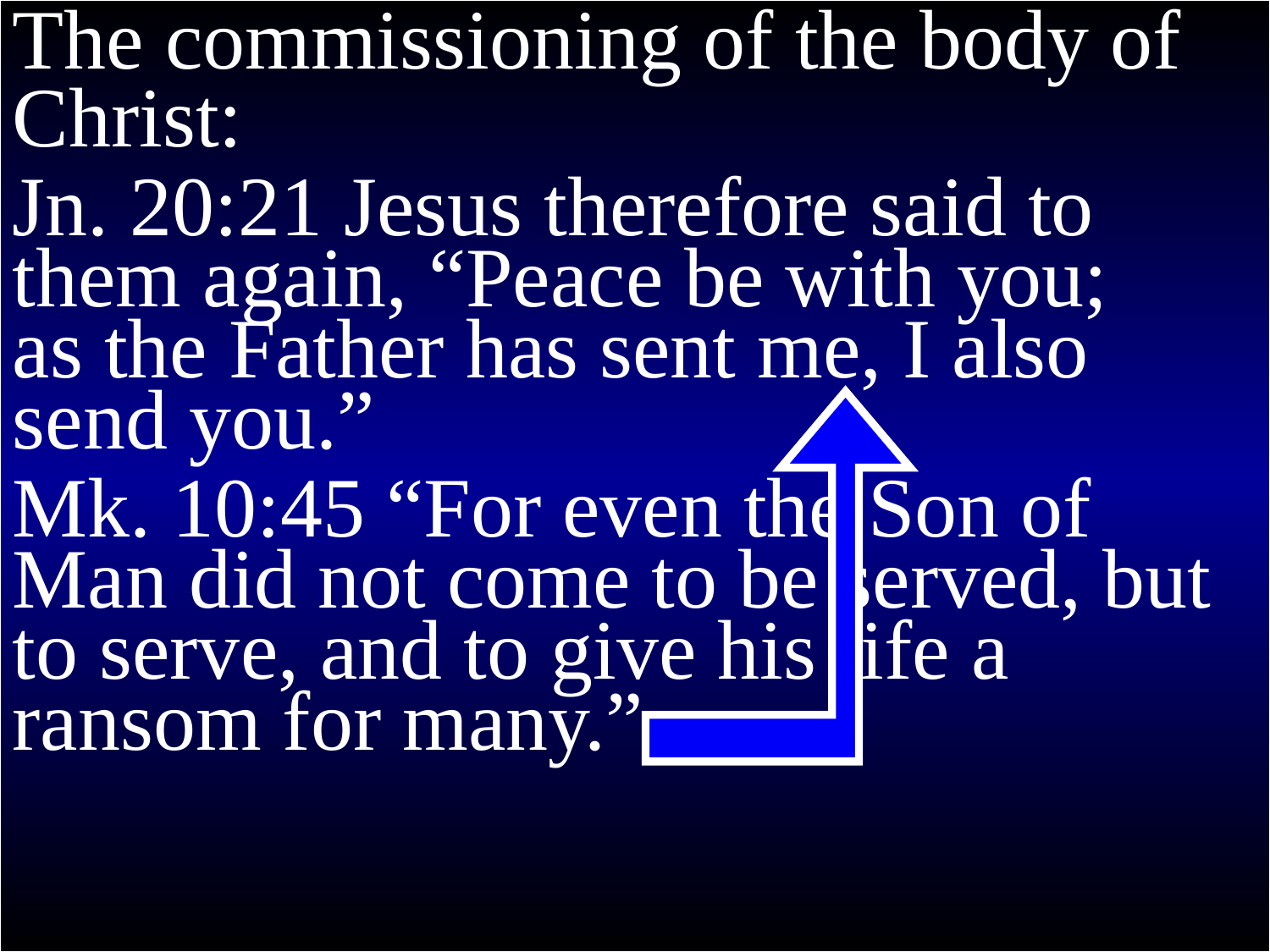

# Colossians 4
The commissioning of the body of Christ:
Jn. 20:21 Jesus therefore said to them again, “Peace be with you;
as the Father has sent me, I also send you.”
Mk. 10:45 “For even the Son of Man did not come to be served, but to serve, and to give his life a ransom for many.”
2 Devote yourselves to prayer, being watchful and thankful.
3 And pray for us, too, that God may open a door for our message, so that we may proclaim the mystery of Christ, for which I am in chains.
4 Pray that I may proclaim it clearly, as I should.